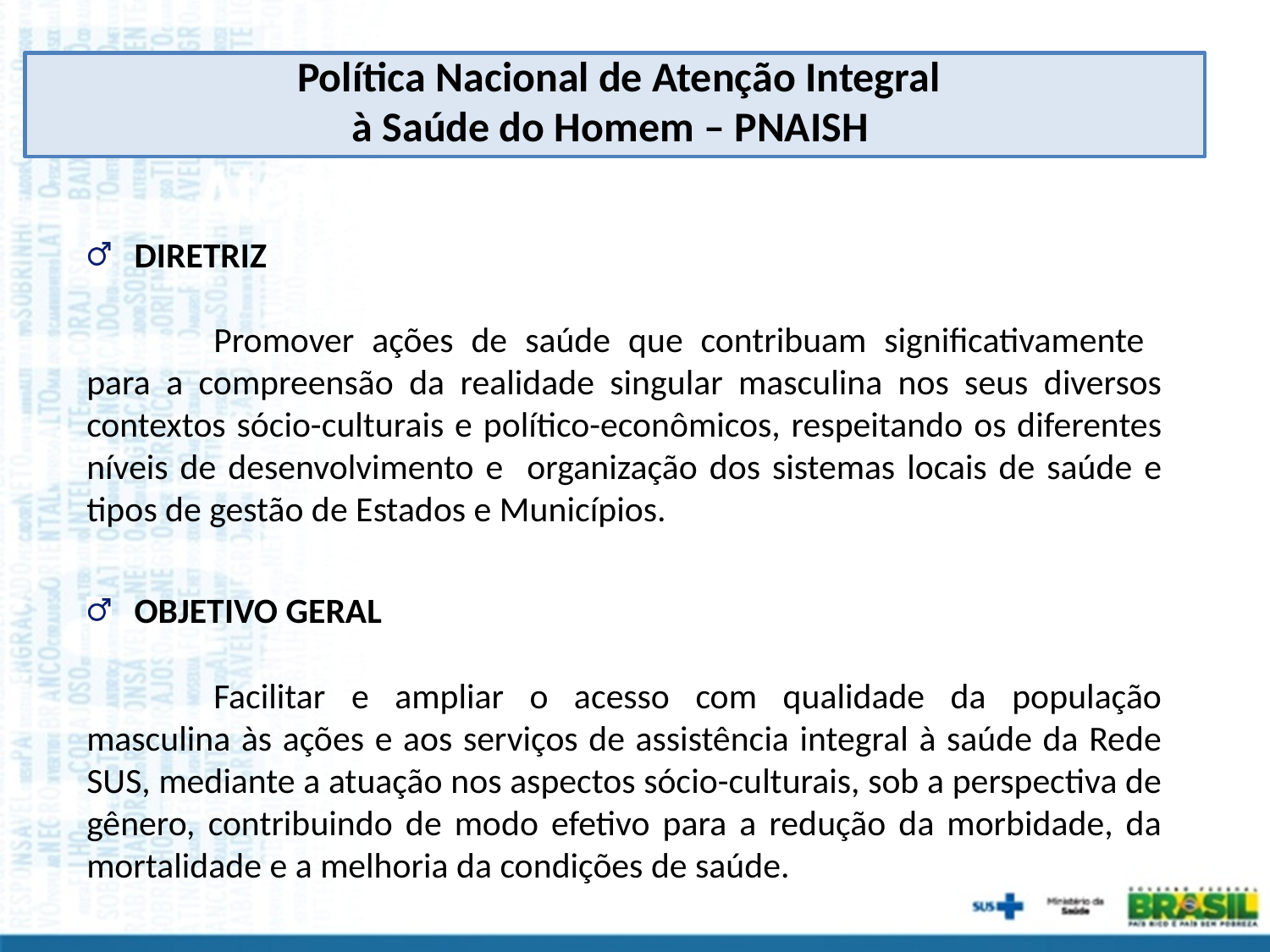

Política Nacional de Atenção Integral
 à Saúde do Homem – PNAISH
DIRETRIZ

	Promover ações de saúde que contribuam significativamente  para a compreensão da realidade singular masculina nos seus diversos contextos sócio-culturais e político-econômicos, respeitando os diferentes níveis de desenvolvimento e  organização dos sistemas locais de saúde e tipos de gestão de Estados e Municípios.

OBJETIVO GERAL

	Facilitar e ampliar o acesso com qualidade da população masculina às ações e aos serviços de assistência integral à saúde da Rede SUS, mediante a atuação nos aspectos sócio-culturais, sob a perspectiva de gênero, contribuindo de modo efetivo para a redução da morbidade, da mortalidade e a melhoria da condições de saúde.